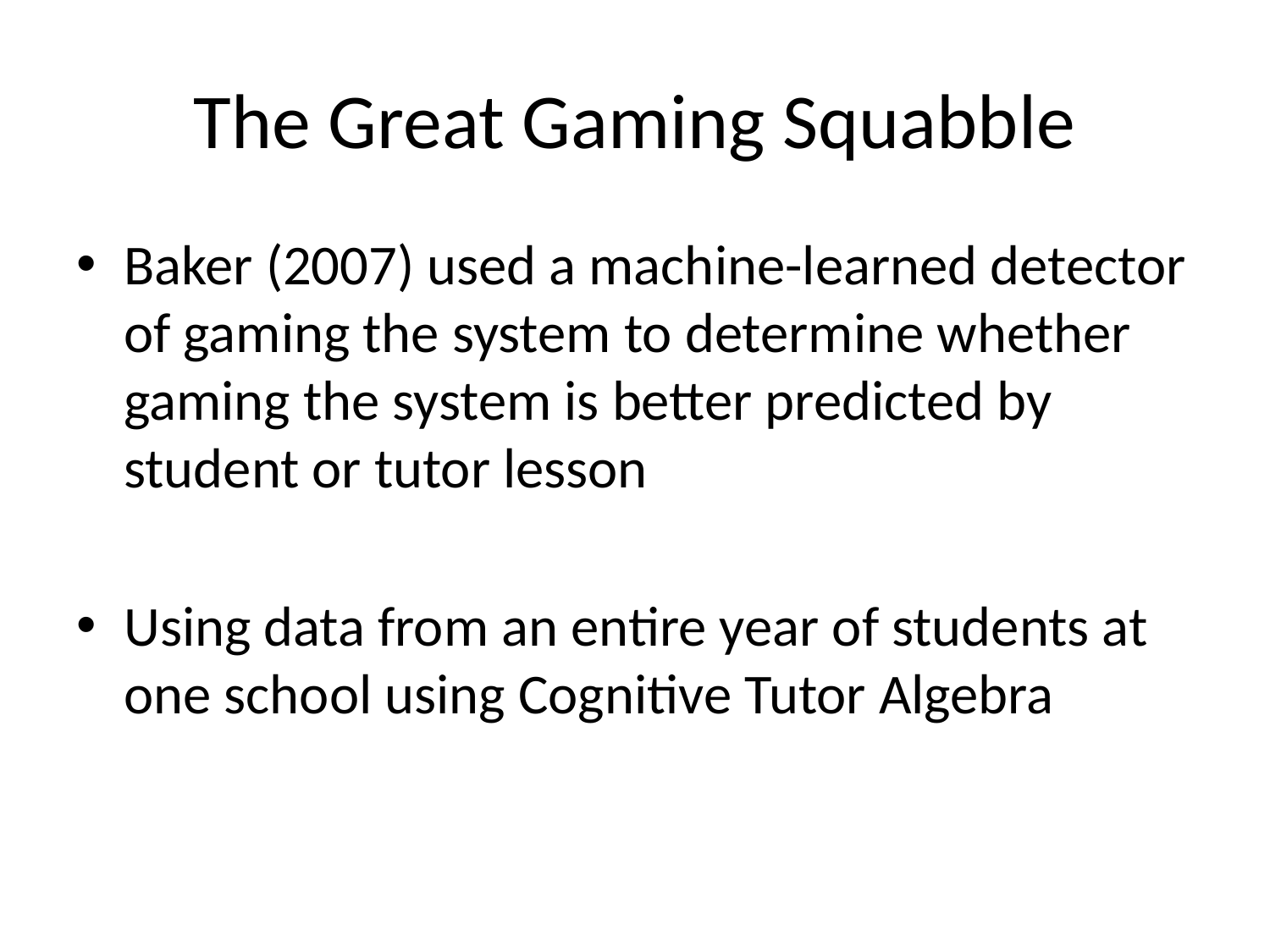

# The Great Gaming Squabble
Baker (2007) used a machine-learned detector of gaming the system to determine whether gaming the system is better predicted by student or tutor lesson

Using data from an entire year of students at one school using Cognitive Tutor Algebra